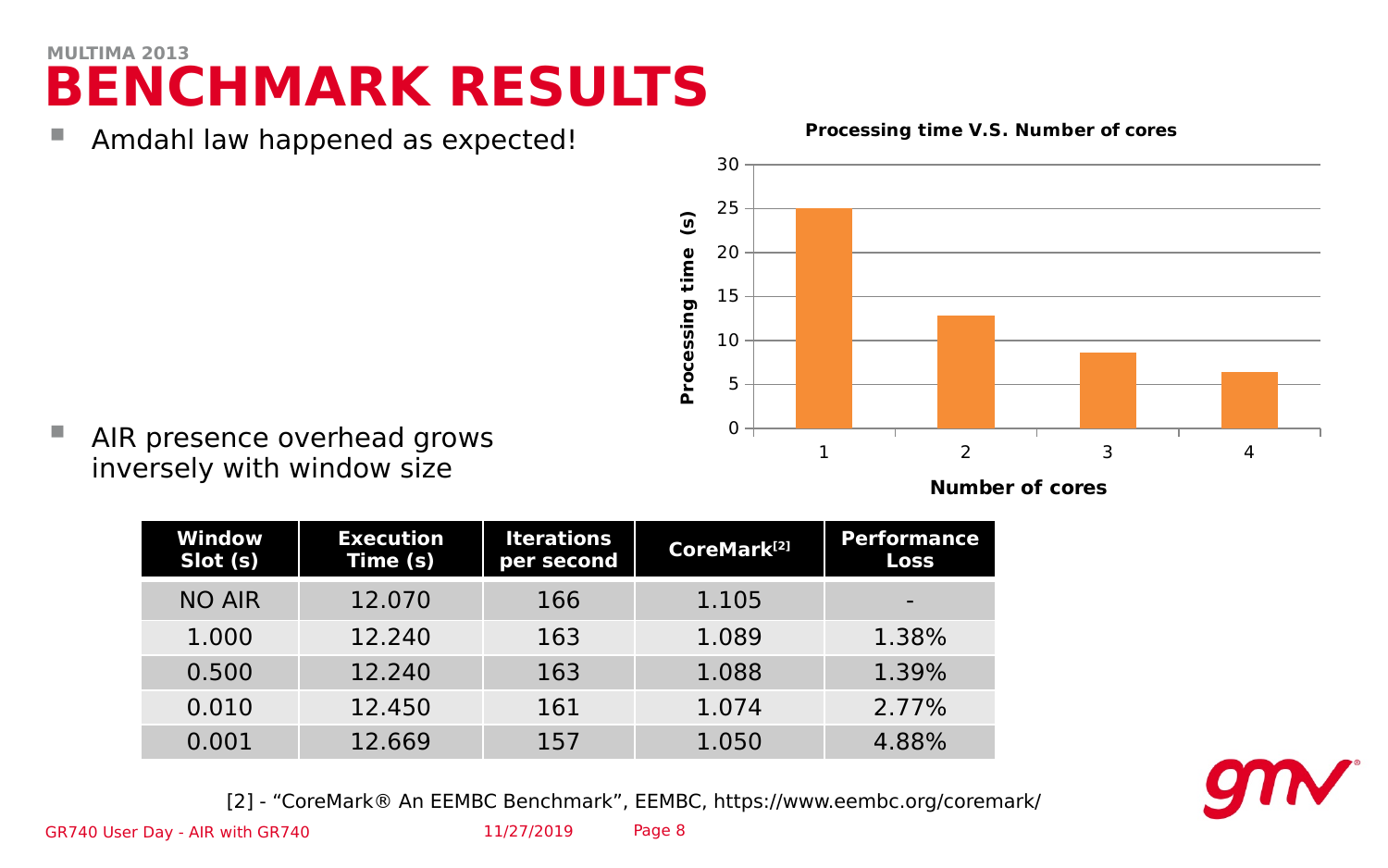

MULTIMA 2013
BENCHMARK RESULTS

### Chart: Processing time V.S. Number of cores

| Category |  |
|---|---|
Amdahl law happened as expected!

AIR presence overhead grows
inversely with window size
| Window Slot (s) | Execution Time (s) | Iterations per second | CoreMark[2] | Performance Loss |
| --- | --- | --- | --- | --- |
| NO AIR | 12.070 | 166 | 1.105 | - |
| 1.000 | 12.240 | 163 | 1.089 | 1.38% |
| 0.500 | 12.240 | 163 | 1.088 | 1.39% |
| 0.010 | 12.450 | 161 | 1.074 | 2.77% |
| 0.001 | 12.669 | 157 | 1.050 | 4.88% |
[2] - “CoreMark® An EEMBC Benchmark”, EEMBC, https://www.eembc.org/coremark/
11/27/2019
GR740 User Day - AIR with GR740
Page 8